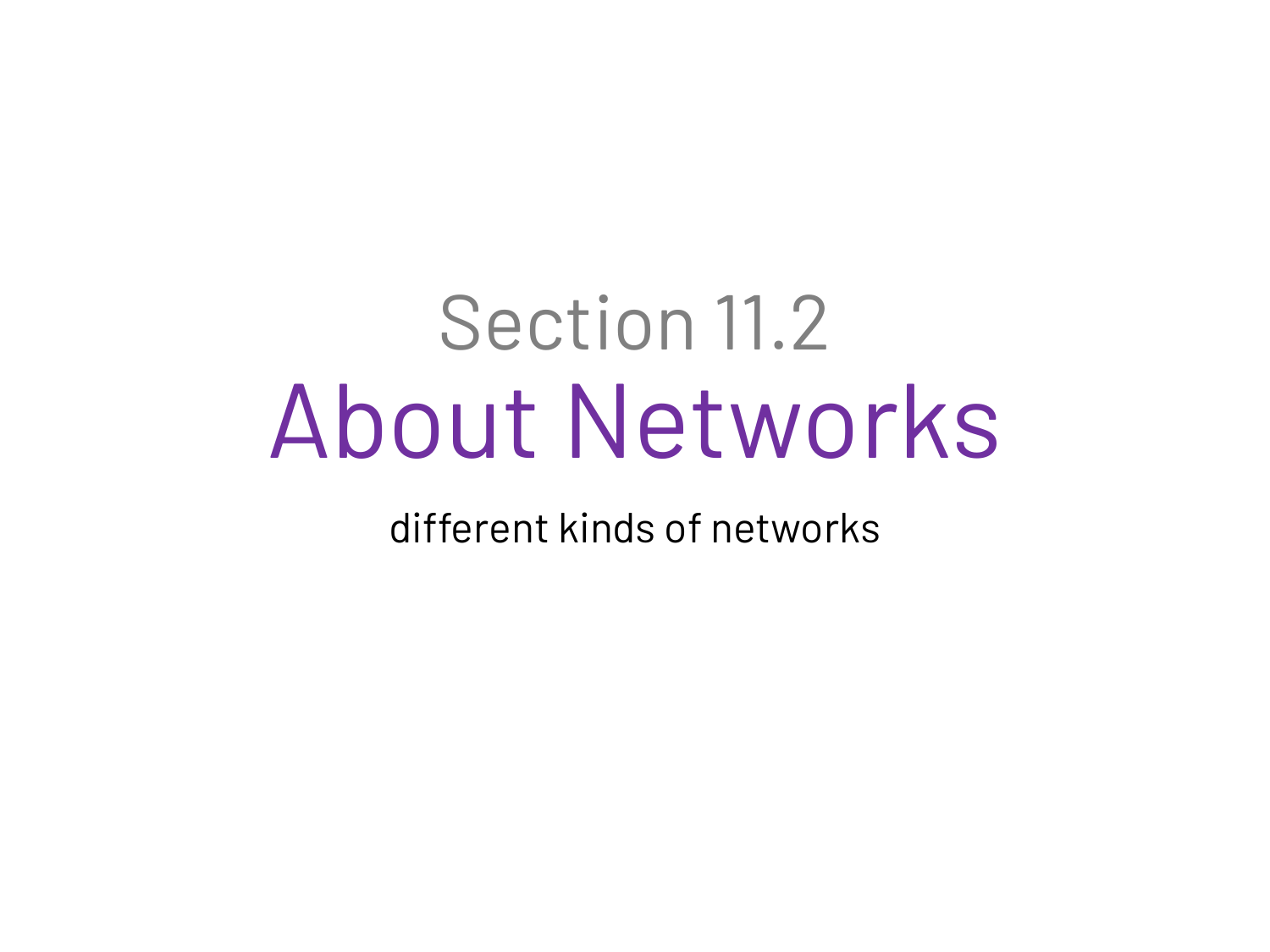

# Section 11.2 About Networks
different kinds of networks